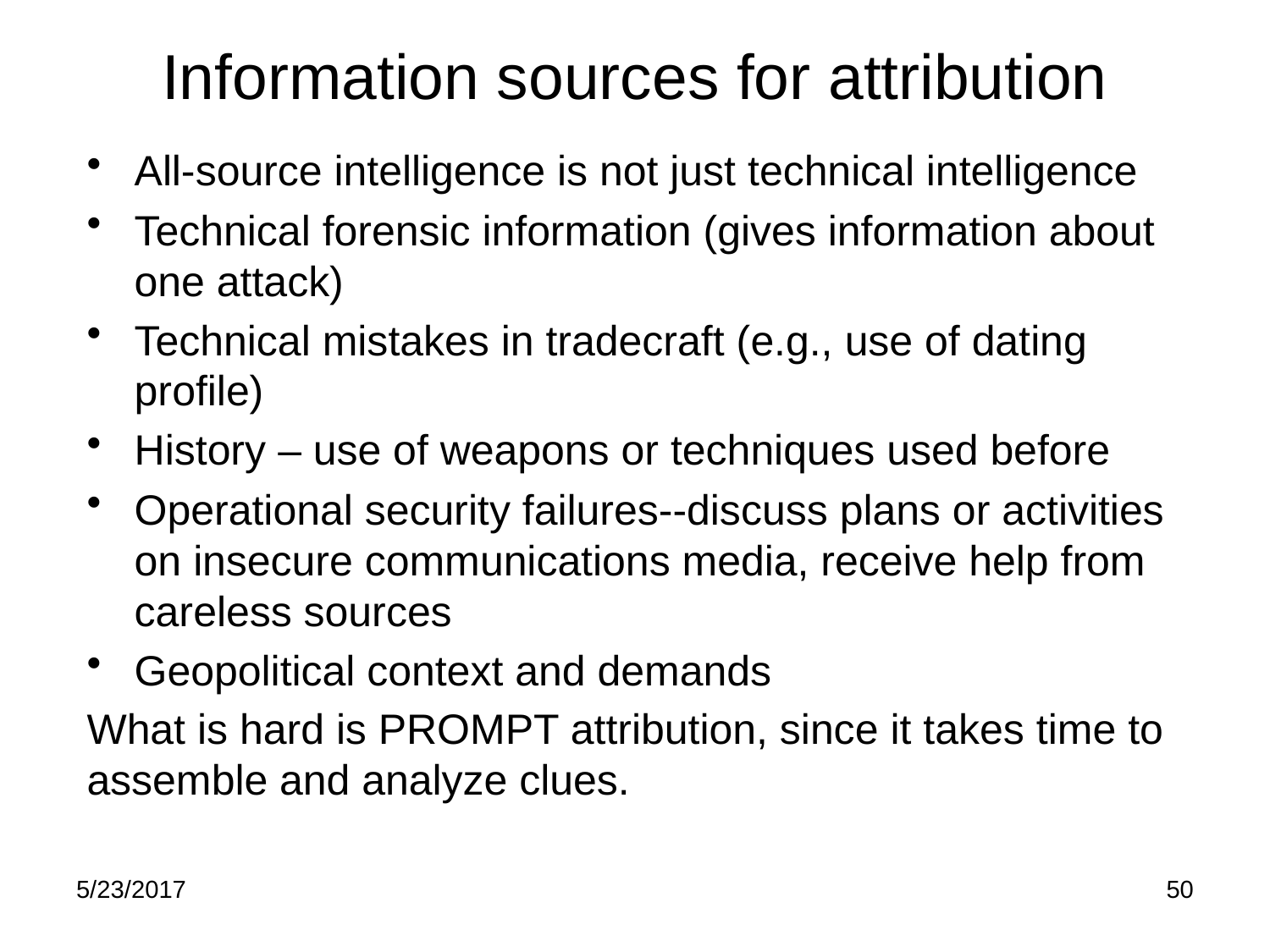

# Information sources for attribution
All-source intelligence is not just technical intelligence
Technical forensic information (gives information about one attack)
Technical mistakes in tradecraft (e.g., use of dating profile)
History – use of weapons or techniques used before
Operational security failures--discuss plans or activities on insecure communications media, receive help from careless sources
Geopolitical context and demands
What is hard is PROMPT attribution, since it takes time to assemble and analyze clues.

5/23/2017
50